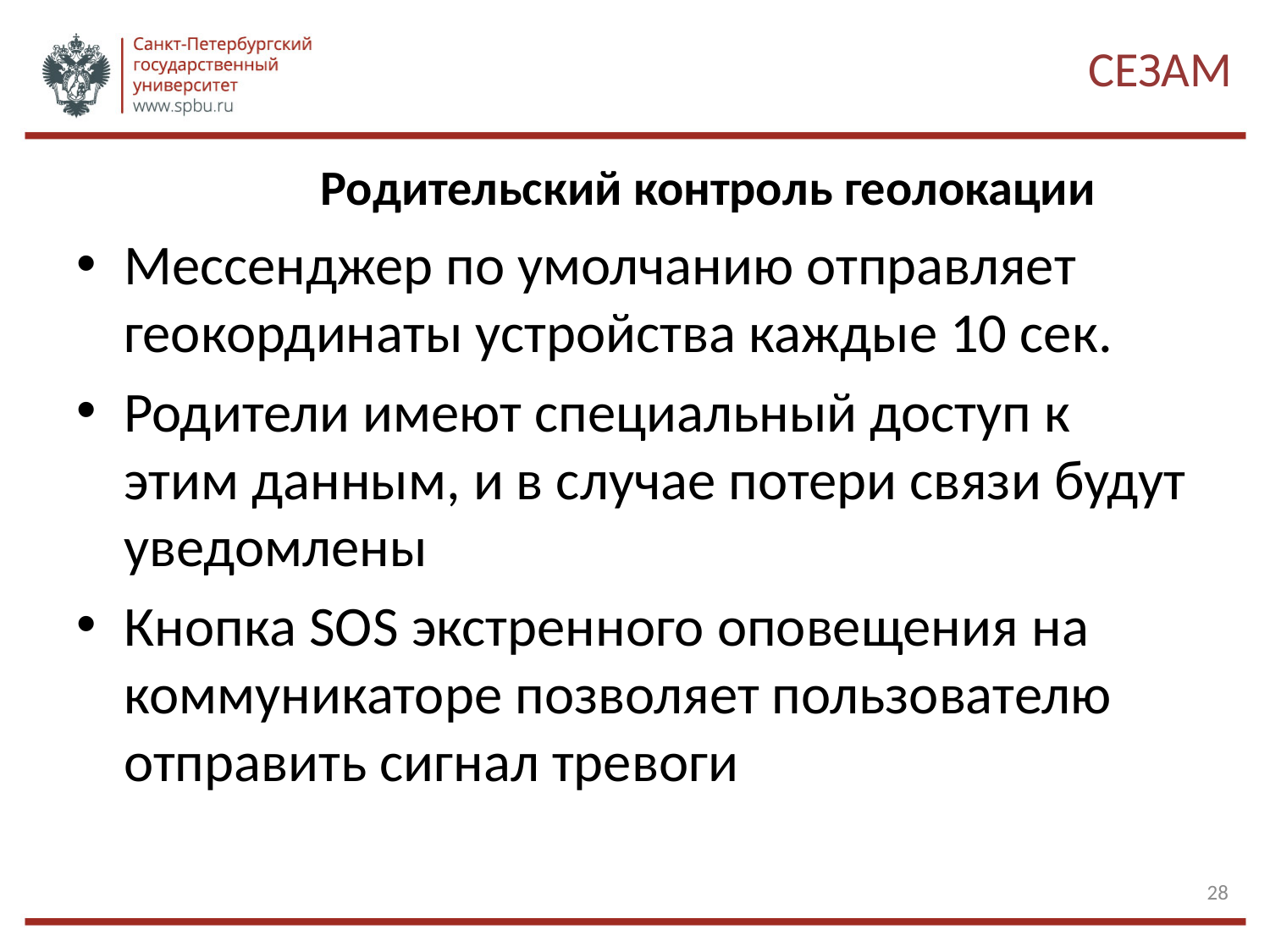

СЕЗАМ
Родительский контроль геолокации
Мессенджер по умолчанию отправляет геокординаты устройства каждые 10 сек.
Родители имеют специальный доступ к этим данным, и в случае потери связи будут уведомлены
Кнопка SOS экстренного оповещения на коммуникаторе позволяет пользователю отправить сигнал тревоги
28